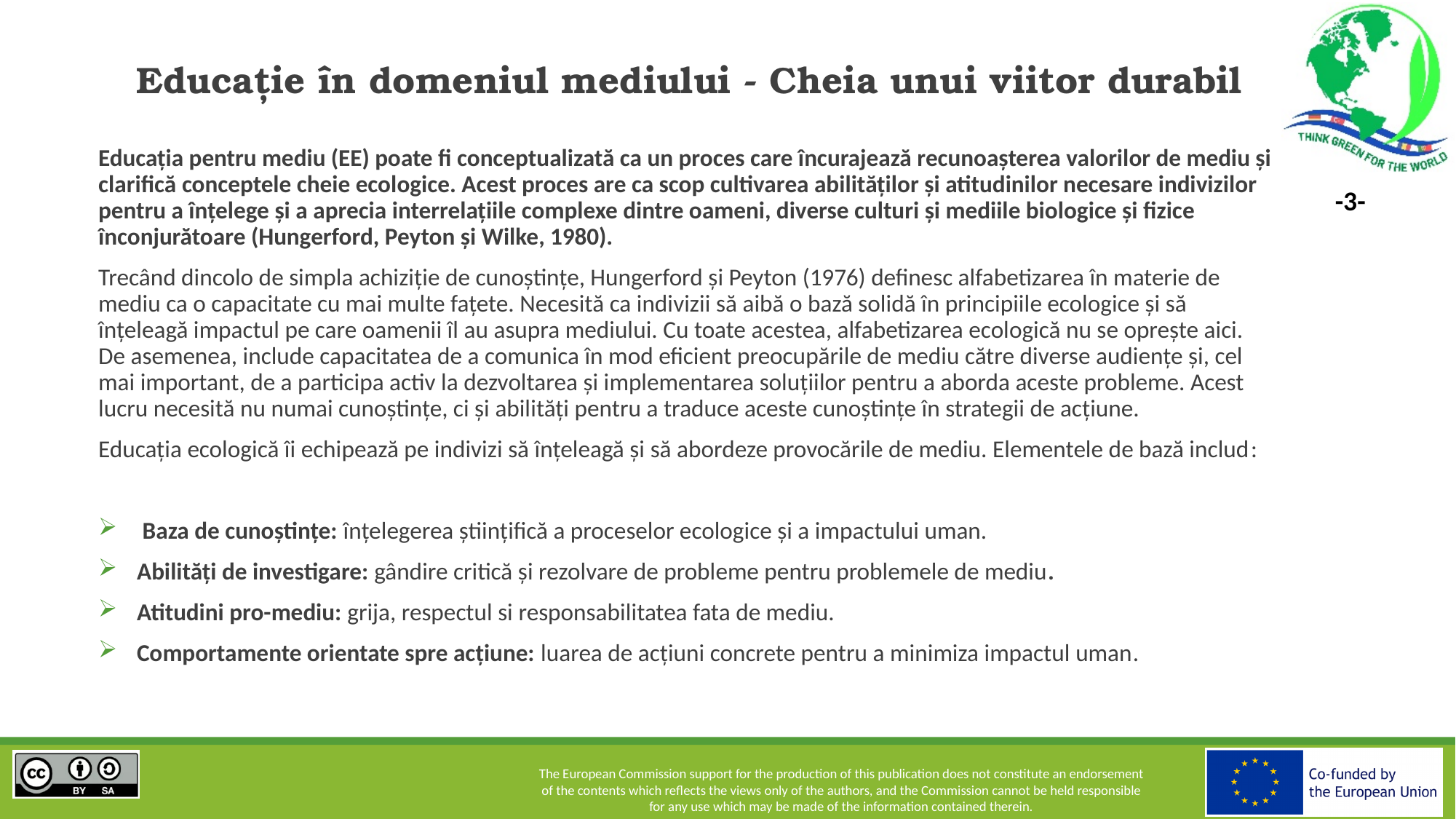

# Educație în domeniul mediului - Cheia unui viitor durabil
Educația pentru mediu (EE) poate fi conceptualizată ca un proces care încurajează recunoașterea valorilor de mediu și clarifică conceptele cheie ecologice. Acest proces are ca scop cultivarea abilităților și atitudinilor necesare indivizilor pentru a înțelege și a aprecia interrelațiile complexe dintre oameni, diverse culturi și mediile biologice și fizice înconjurătoare (Hungerford, Peyton și Wilke, 1980).
Trecând dincolo de simpla achiziție de cunoștințe, Hungerford și Peyton (1976) definesc alfabetizarea în materie de mediu ca o capacitate cu mai multe fațete. Necesită ca indivizii să aibă o bază solidă în principiile ecologice și să înțeleagă impactul pe care oamenii îl au asupra mediului. Cu toate acestea, alfabetizarea ecologică nu se oprește aici. De asemenea, include capacitatea de a comunica în mod eficient preocupările de mediu către diverse audiențe și, cel mai important, de a participa activ la dezvoltarea și implementarea soluțiilor pentru a aborda aceste probleme. Acest lucru necesită nu numai cunoștințe, ci și abilități pentru a traduce aceste cunoștințe în strategii de acțiune.
Educația ecologică îi echipează pe indivizi să înțeleagă și să abordeze provocările de mediu. Elementele de bază includ:

 Baza de cunoștințe: înțelegerea științifică a proceselor ecologice și a impactului uman.
Abilități de investigare: gândire critică și rezolvare de probleme pentru problemele de mediu.
Atitudini pro-mediu: grija, respectul si responsabilitatea fata de mediu.
Comportamente orientate spre acțiune: luarea de acțiuni concrete pentru a minimiza impactul uman.